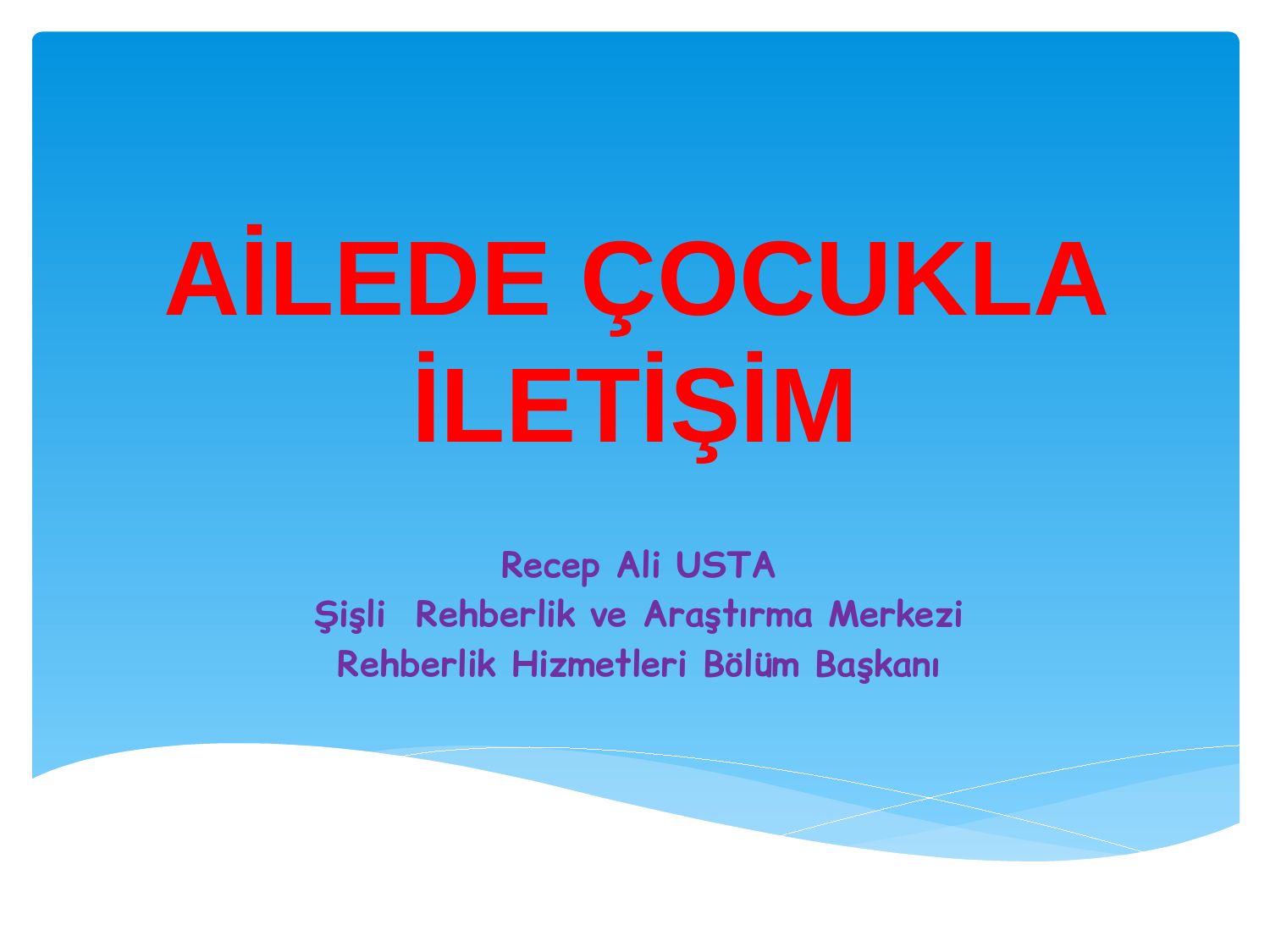

# AİLEDE ÇOCUKLA İLETİŞİM
Recep Ali USTA
Şişli  Rehberlik ve Araştırma Merkezi
Rehberlik Hizmetleri Bölüm Başkanı